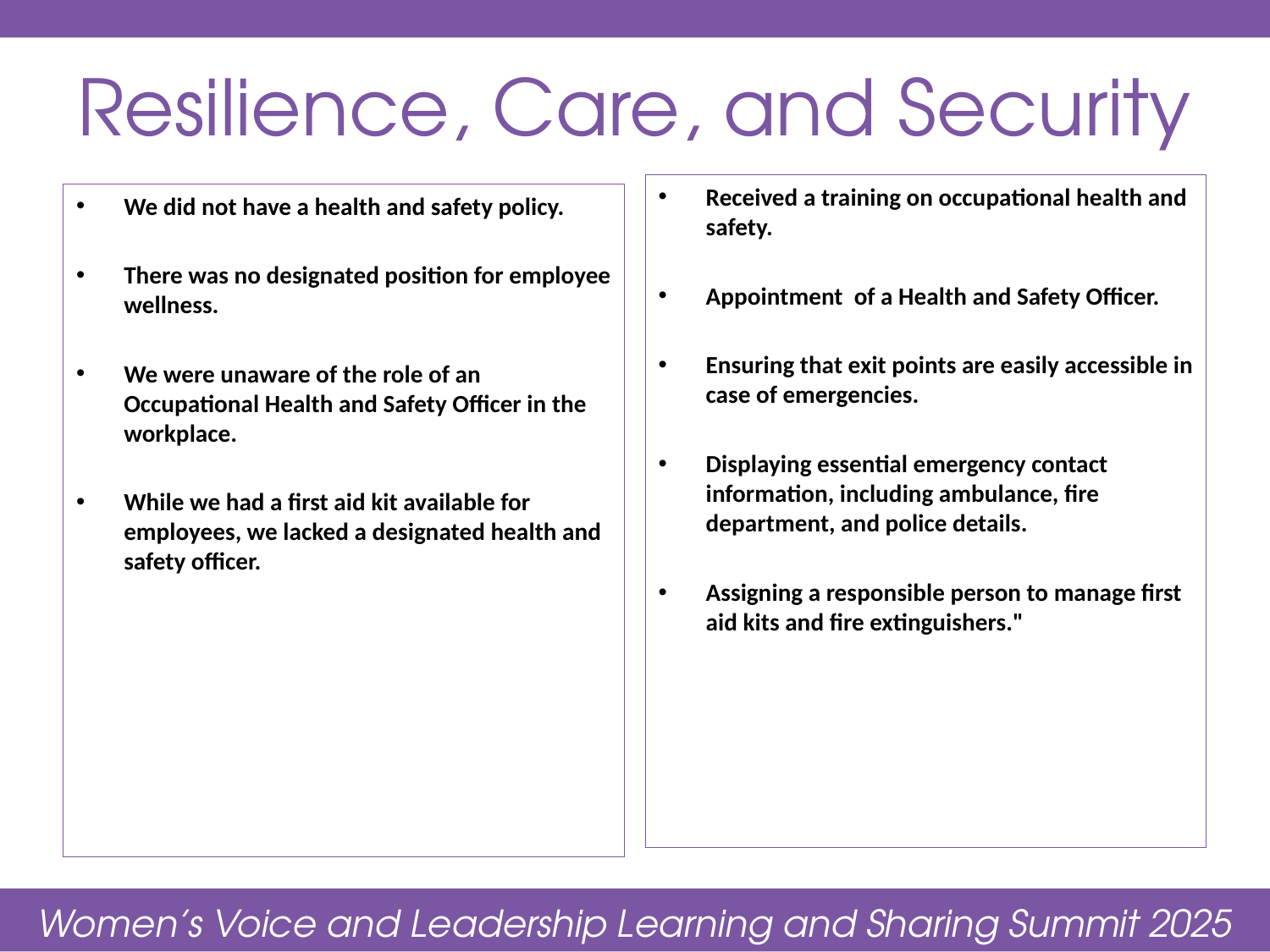

Women’s Voice and Leadership Learning and Sharing Summit 2025
# Resilience, Care, and Security
Received a training on occupational health and safety.

Appointment  of a Health and Safety Officer.

Ensuring that exit points are easily accessible in case of emergencies.

Displaying essential emergency contact information, including ambulance, fire department, and police details.

Assigning a responsible person to manage first aid kits and fire extinguishers."
We did not have a health and safety policy.

There was no designated position for employee wellness.

We were unaware of the role of an Occupational Health and Safety Officer in the workplace.

While we had a first aid kit available for employees, we lacked a designated health and safety officer.